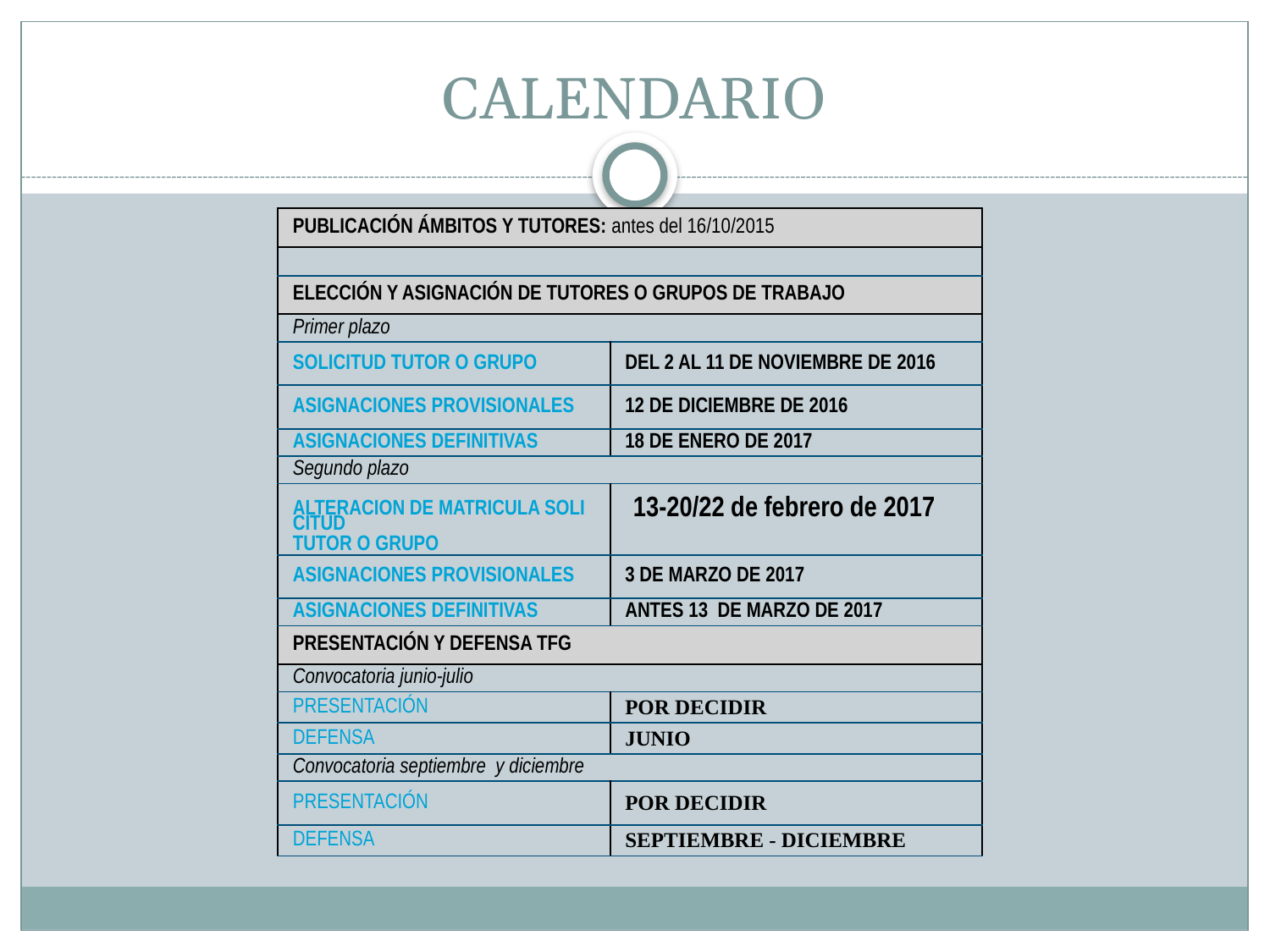

# CALENDARIO
| PUBLICACIÓN ÁMBITOS Y TUTORES: antes del 16/10/2015 |  |
| --- | --- |
|  |  |
| ELECCIÓN Y ASIGNACIÓN DE TUTORES O GRUPOS DE TRABAJO |  |
| Primer plazo |  |
| SOLICITUD TUTOR O GRUPO | DEL 2 AL 11 DE NOVIEMBRE DE 2016 |
| ASIGNACIONES PROVISIONALES | 12 DE DICIEMBRE DE 2016 |
| ASIGNACIONES DEFINITIVAS | 18 DE ENERO DE 2017 |
| Segundo plazo |  |
| ALTERACION DE MATRICULA SOLICITUD TUTOR O GRUPO | 13-20/22 de febrero de 2017 |
| ASIGNACIONES PROVISIONALES | 3 DE MARZO DE 2017 |
| ASIGNACIONES DEFINITIVAS | ANTES 13 DE MARZO DE 2017 |
| PRESENTACIÓN Y DEFENSA TFG |  |
| Convocatoria junio-julio |  |
| PRESENTACIÓN | POR DECIDIR |
| DEFENSA | JUNIO |
| Convocatoria septiembre y diciembre |  |
| PRESENTACIÓN | POR DECIDIR |
| DEFENSA | SEPTIEMBRE - DICIEMBRE |